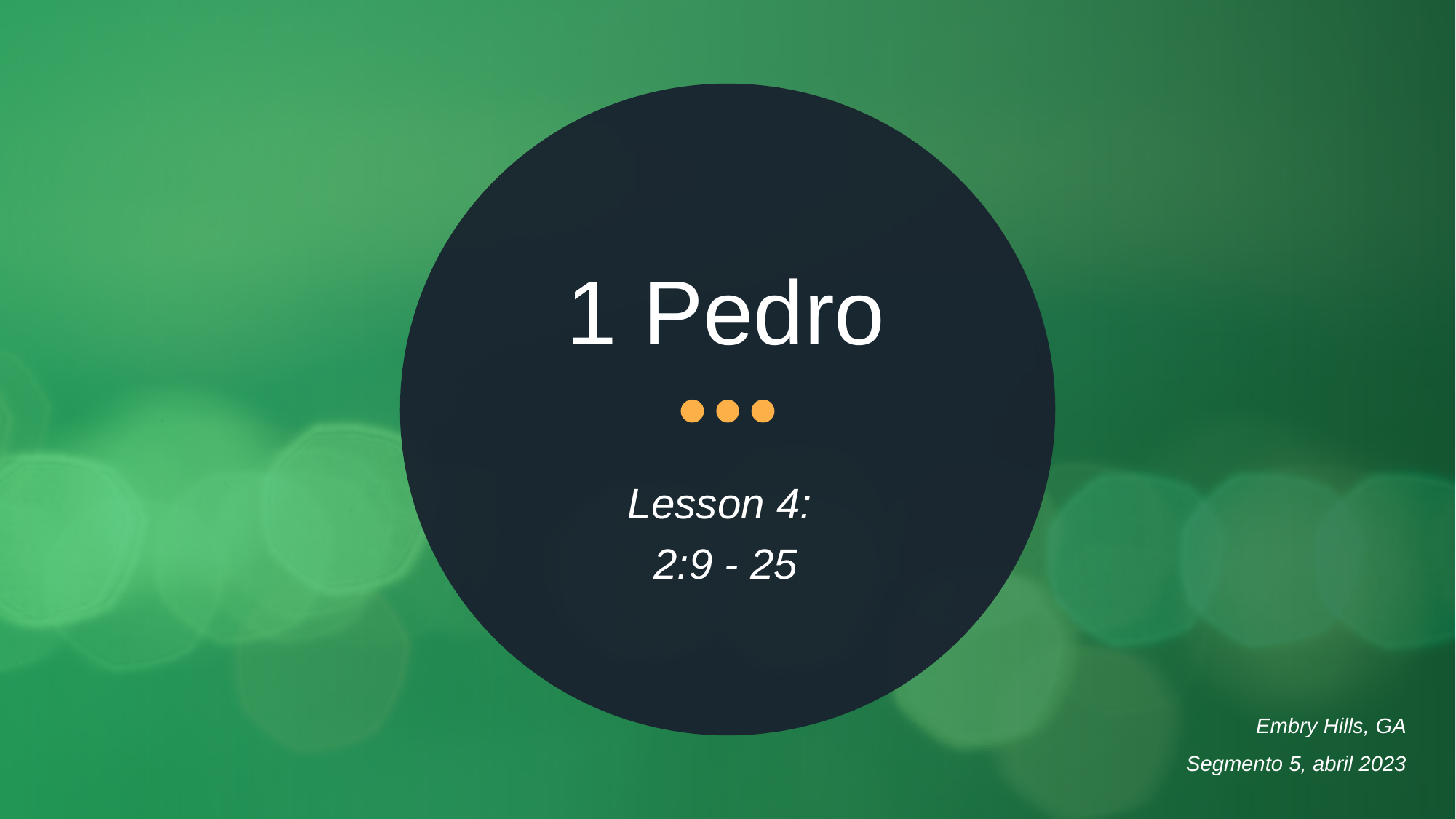

# 1 Pedro
Lesson 4:
2:9 - 25
Embry Hills, GA
Segmento 5, abril 2023